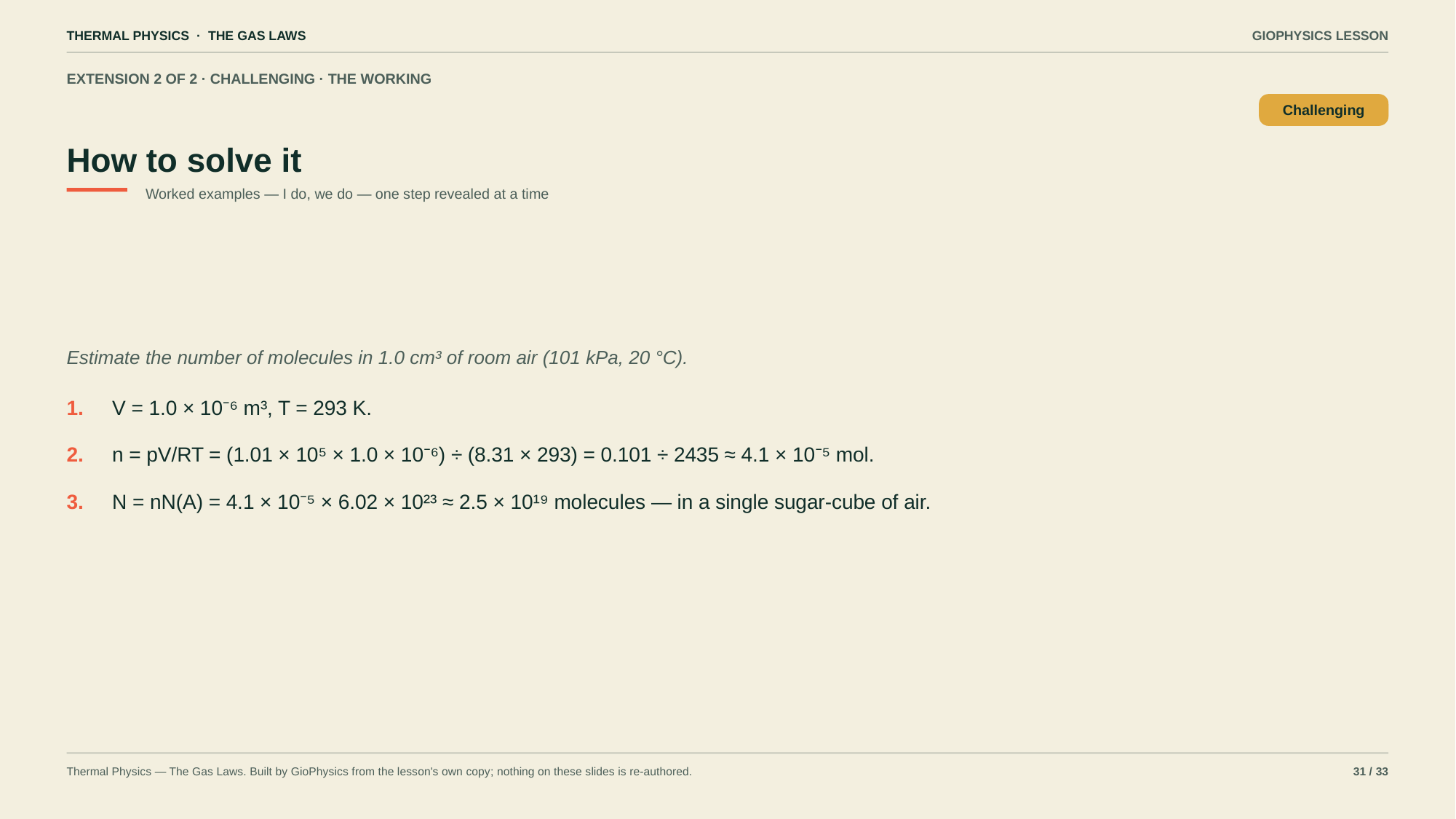

THERMAL PHYSICS  ·  THE GAS LAWS
GIOPHYSICS LESSON

EXTENSION 2 OF 2 · CHALLENGING · THE WORKING
How to solve it

Challenging
Worked examples — I do, we do — one step revealed at a time

Estimate the number of molecules in 1.0 cm³ of room air (101 kPa, 20 °C).
1.
V = 1.0 × 10⁻⁶ m³, T = 293 K.
2.
n = pV/RT = (1.01 × 10⁵ × 1.0 × 10⁻⁶) ÷ (8.31 × 293) = 0.101 ÷ 2435 ≈ 4.1 × 10⁻⁵ mol.
3.
N = nN(A) = 4.1 × 10⁻⁵ × 6.02 × 10²³ ≈ 2.5 × 10¹⁹ molecules — in a single sugar-cube of air.

Thermal Physics — The Gas Laws. Built by GioPhysics from the lesson's own copy; nothing on these slides is re-authored.
31 / 33